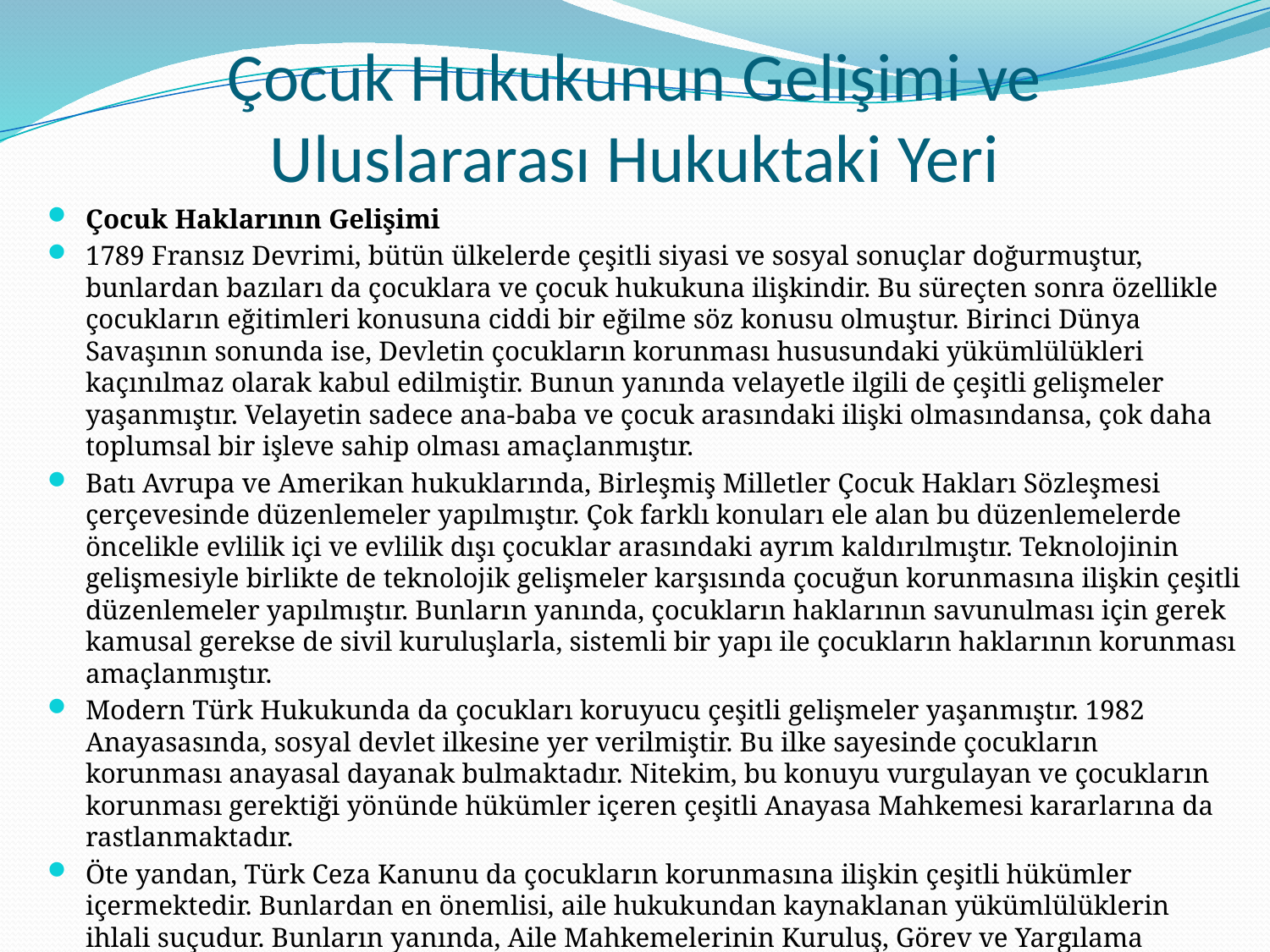

# Çocuk Hukukunun Gelişimi ve Uluslararası Hukuktaki Yeri
Çocuk Haklarının Gelişimi
1789 Fransız Devrimi, bütün ülkelerde çeşitli siyasi ve sosyal sonuçlar doğurmuştur, bunlardan bazıları da çocuklara ve çocuk hukukuna ilişkindir. Bu süreçten sonra özellikle çocukların eğitimleri konusuna ciddi bir eğilme söz konusu olmuştur. Birinci Dünya Savaşının sonunda ise, Devletin çocukların korunması hususundaki yükümlülükleri kaçınılmaz olarak kabul edilmiştir. Bunun yanında velayetle ilgili de çeşitli gelişmeler yaşanmıştır. Velayetin sadece ana-baba ve çocuk arasındaki ilişki olmasındansa, çok daha toplumsal bir işleve sahip olması amaçlanmıştır.
Batı Avrupa ve Amerikan hukuklarında, Birleşmiş Milletler Çocuk Hakları Sözleşmesi çerçevesinde düzenlemeler yapılmıştır. Çok farklı konuları ele alan bu düzenlemelerde öncelikle evlilik içi ve evlilik dışı çocuklar arasındaki ayrım kaldırılmıştır. Teknolojinin gelişmesiyle birlikte de teknolojik gelişmeler karşısında çocuğun korunmasına ilişkin çeşitli düzenlemeler yapılmıştır. Bunların yanında, çocukların haklarının savunulması için gerek kamusal gerekse de sivil kuruluşlarla, sistemli bir yapı ile çocukların haklarının korunması amaçlanmıştır.
Modern Türk Hukukunda da çocukları koruyucu çeşitli gelişmeler yaşanmıştır. 1982 Anayasasında, sosyal devlet ilkesine yer verilmiştir. Bu ilke sayesinde çocukların korunması anayasal dayanak bulmaktadır. Nitekim, bu konuyu vurgulayan ve çocukların korunması gerektiği yönünde hükümler içeren çeşitli Anayasa Mahkemesi kararlarına da rastlanmaktadır.
Öte yandan, Türk Ceza Kanunu da çocukların korunmasına ilişkin çeşitli hükümler içermektedir. Bunlardan en önemlisi, aile hukukundan kaynaklanan yükümlülüklerin ihlali suçudur. Bunların yanında, Aile Mahkemelerinin Kuruluş, Görev ve Yargılama Usullerine Dair Kanun, Türk Medeni Kanunu’nun Aile Hukuku kısmında çocuğa ilişkin getirilen hükümler ve İş Kanunu’nun ilgili kısımları da çocukların korunmasına ilişkin Türk pozitif hukukunda önem taşımaktadır.